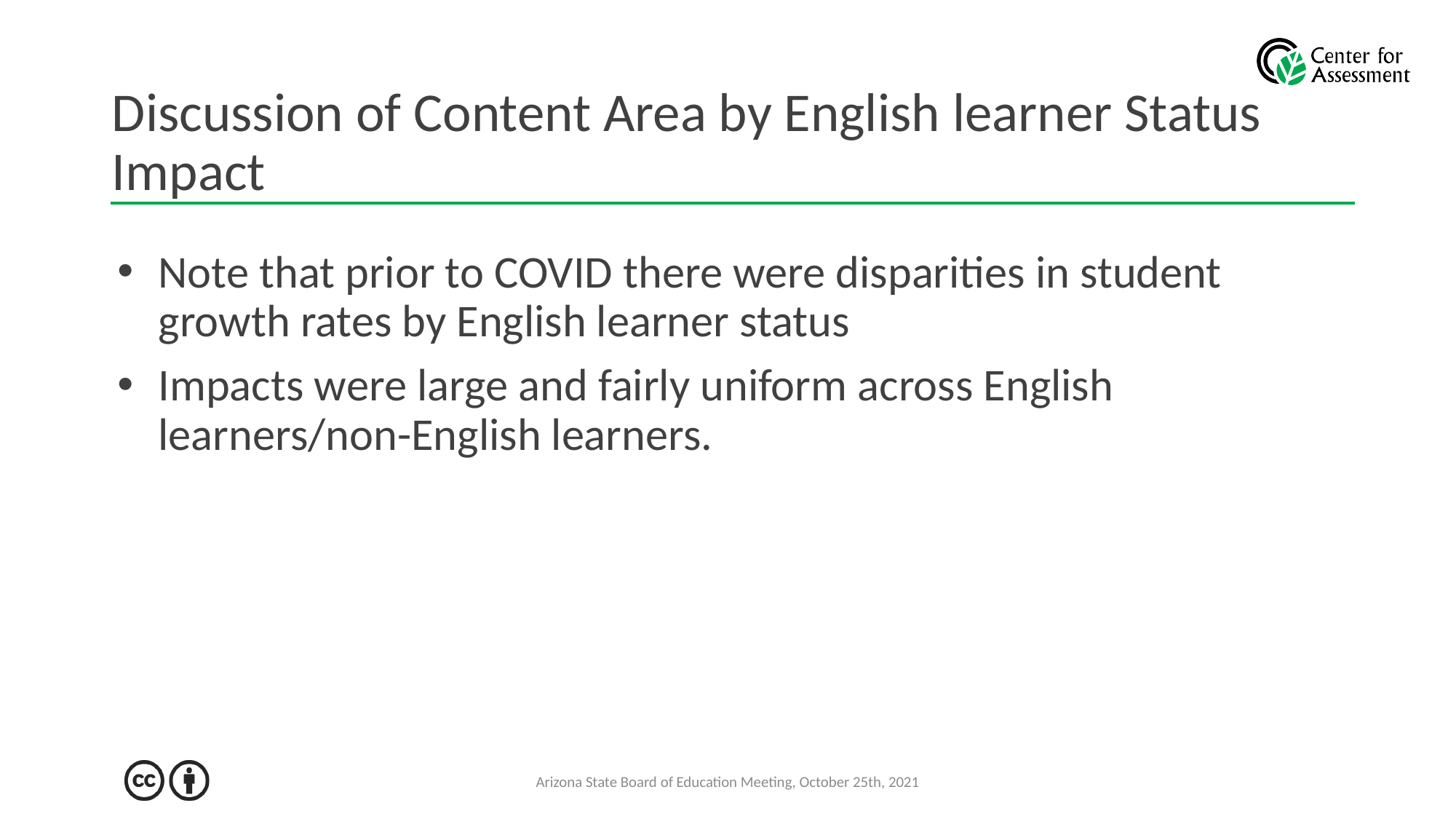

# Discussion of Content Area by English learner Status Impact
Note that prior to COVID there were disparities in student growth rates by English learner status
Impacts were large and fairly uniform across English learners/non-English learners.

Arizona State Board of Education Meeting, October 25th, 2021